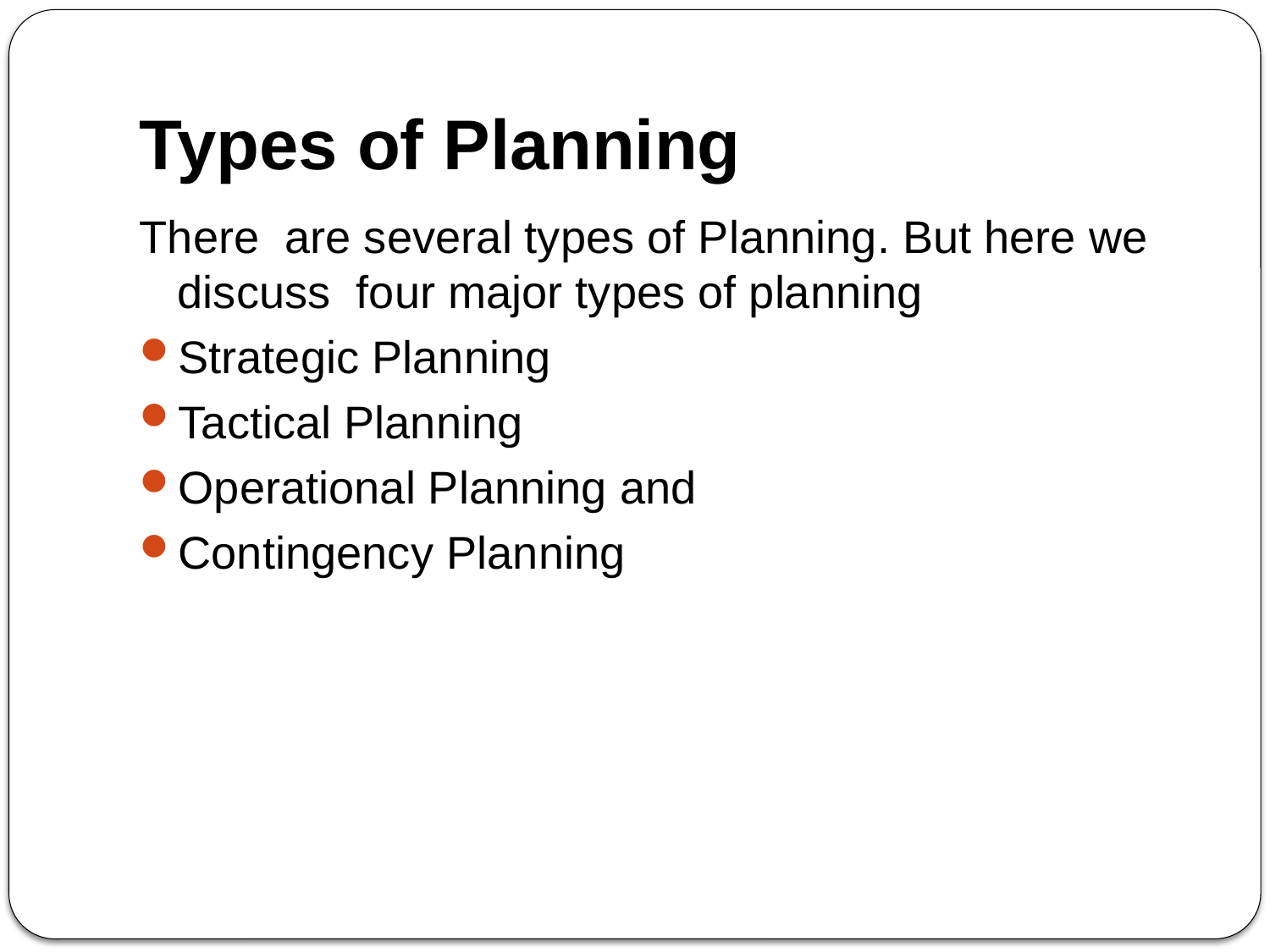

# Types of Planning
There  are several types of Planning. But here we discuss  four major types of planning
Strategic Planning
Tactical Planning
Operational Planning and
Contingency Planning